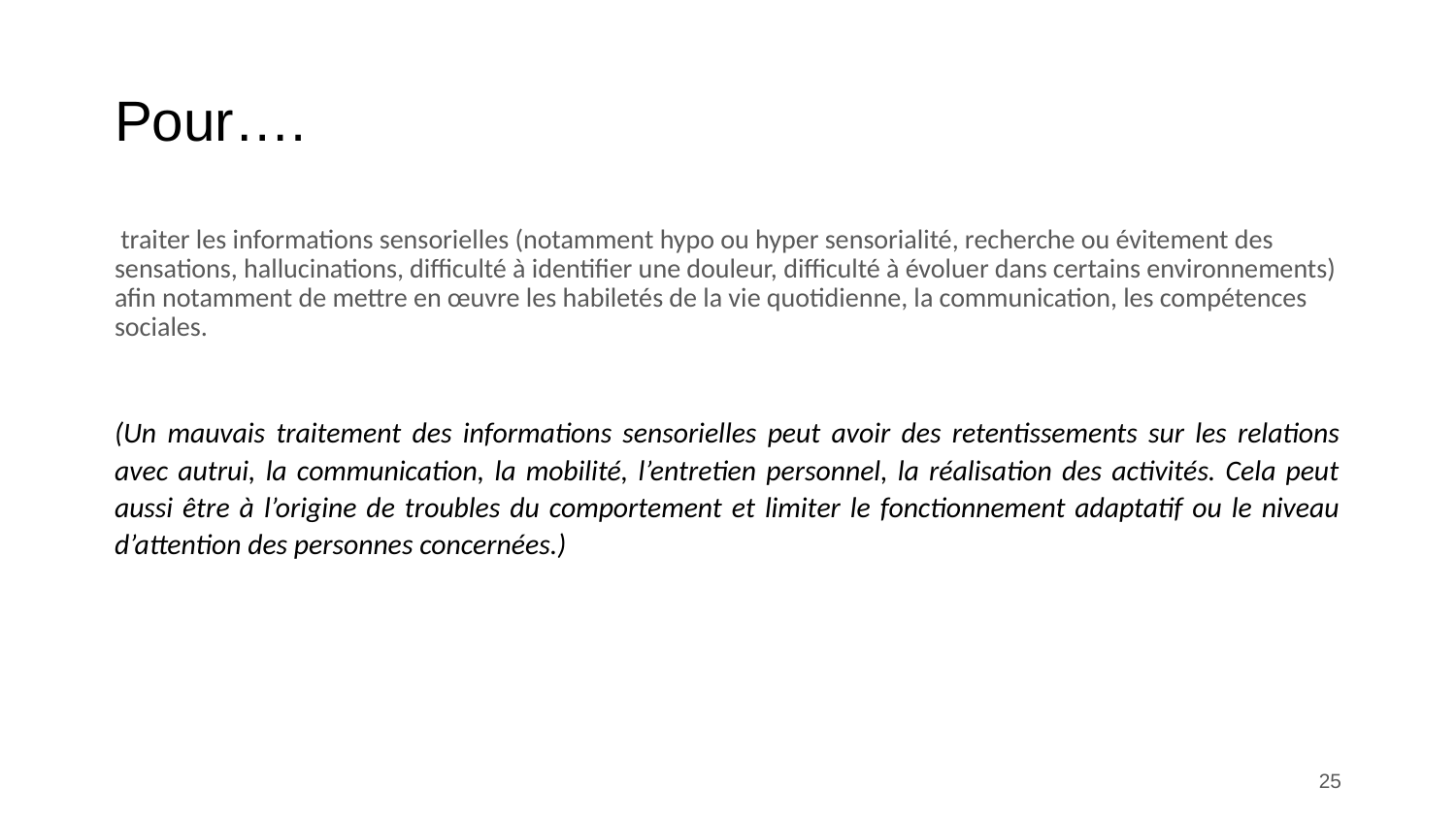

# Pour….
 traiter les informations sensorielles (notamment hypo ou hyper sensorialité, recherche ou évitement des sensations, hallucinations, difficulté à identifier une douleur, difficulté à évoluer dans certains environnements) afin notamment de mettre en œuvre les habiletés de la vie quotidienne, la communication, les compétences sociales.

(Un mauvais traitement des informations sensorielles peut avoir des retentissements sur les relations avec autrui, la communication, la mobilité, l’entretien personnel, la réalisation des activités. Cela peut aussi être à l’origine de troubles du comportement et limiter le fonctionnement adaptatif ou le niveau d’attention des personnes concernées.)

25